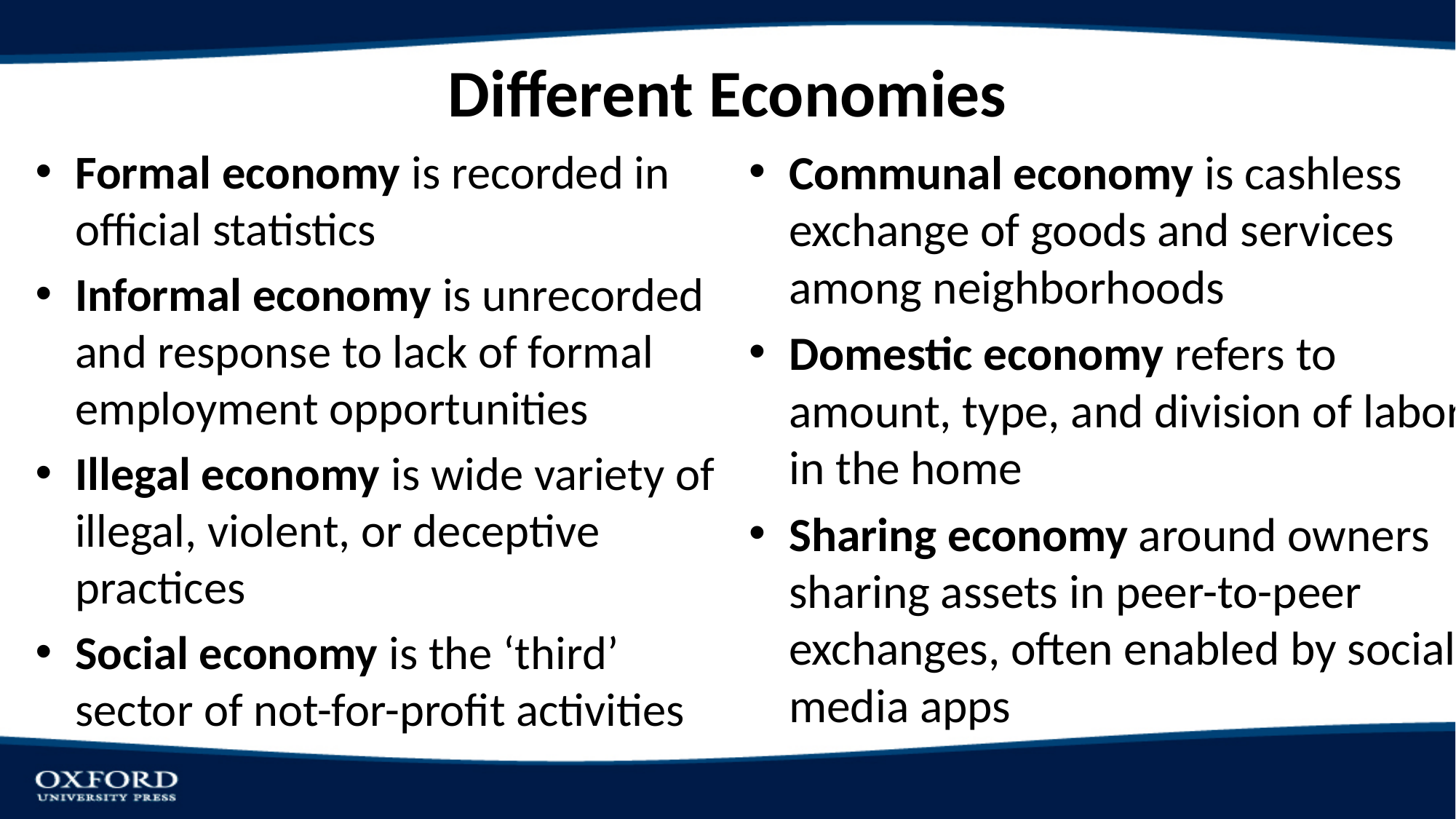

# Different Economies
Formal economy is recorded in official statistics
Informal economy is unrecorded and response to lack of formal employment opportunities
Illegal economy is wide variety of illegal, violent, or deceptive practices
Social economy is the ‘third’ sector of not-for-profit activities
Communal economy is cashless exchange of goods and services among neighborhoods
Domestic economy refers to amount, type, and division of labor in the home
Sharing economy around owners sharing assets in peer-to-peer exchanges, often enabled by social media apps